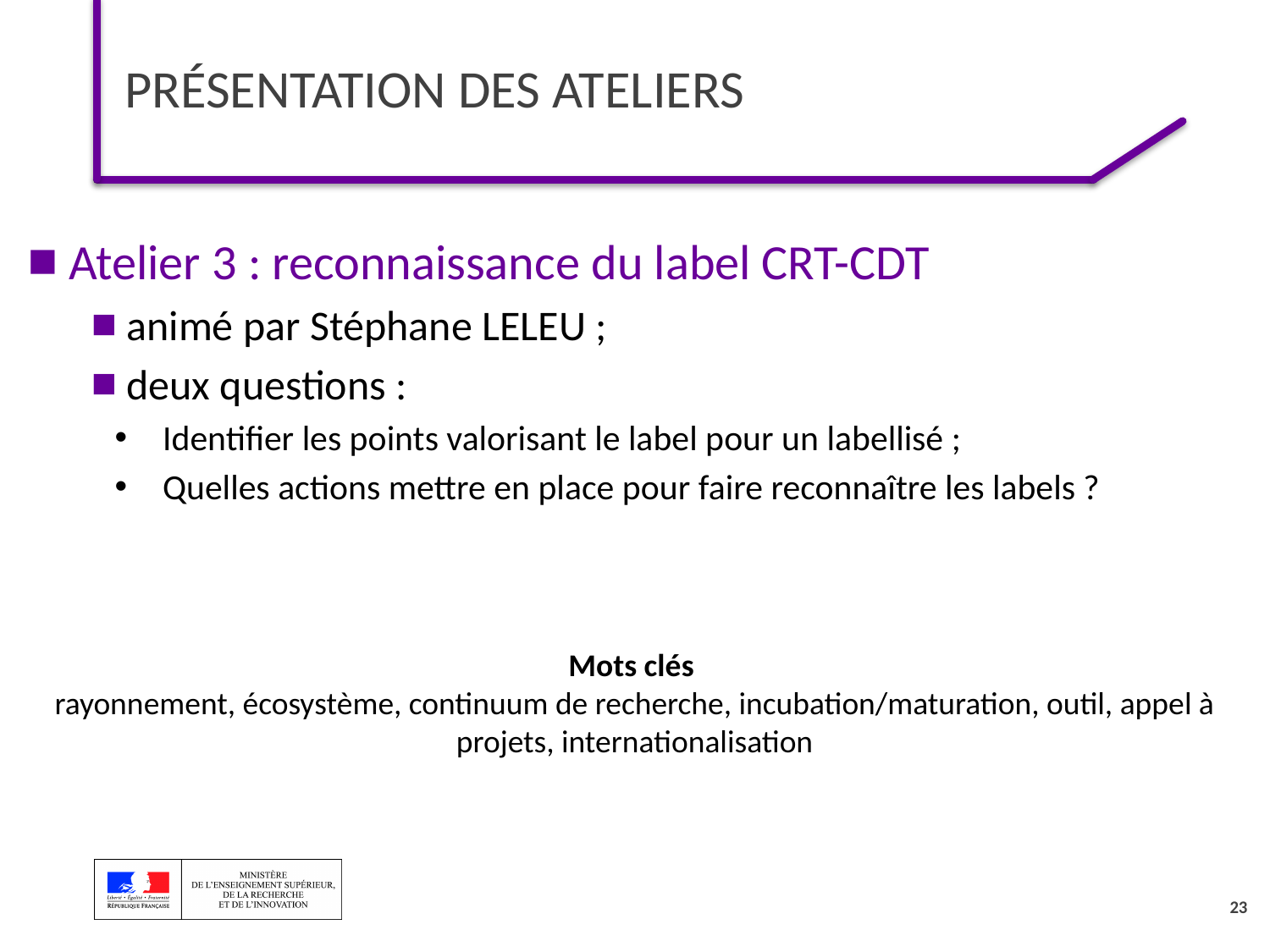

# Présentation des ateliers
 Atelier 3 : reconnaissance du label CRT-CDT
 animé par Stéphane LELEU ;
 deux questions :
Identifier les points valorisant le label pour un labellisé ;
Quelles actions mettre en place pour faire reconnaître les labels ?
Mots clés
rayonnement, écosystème, continuum de recherche, incubation/maturation, outil, appel à projets, internationalisation
23